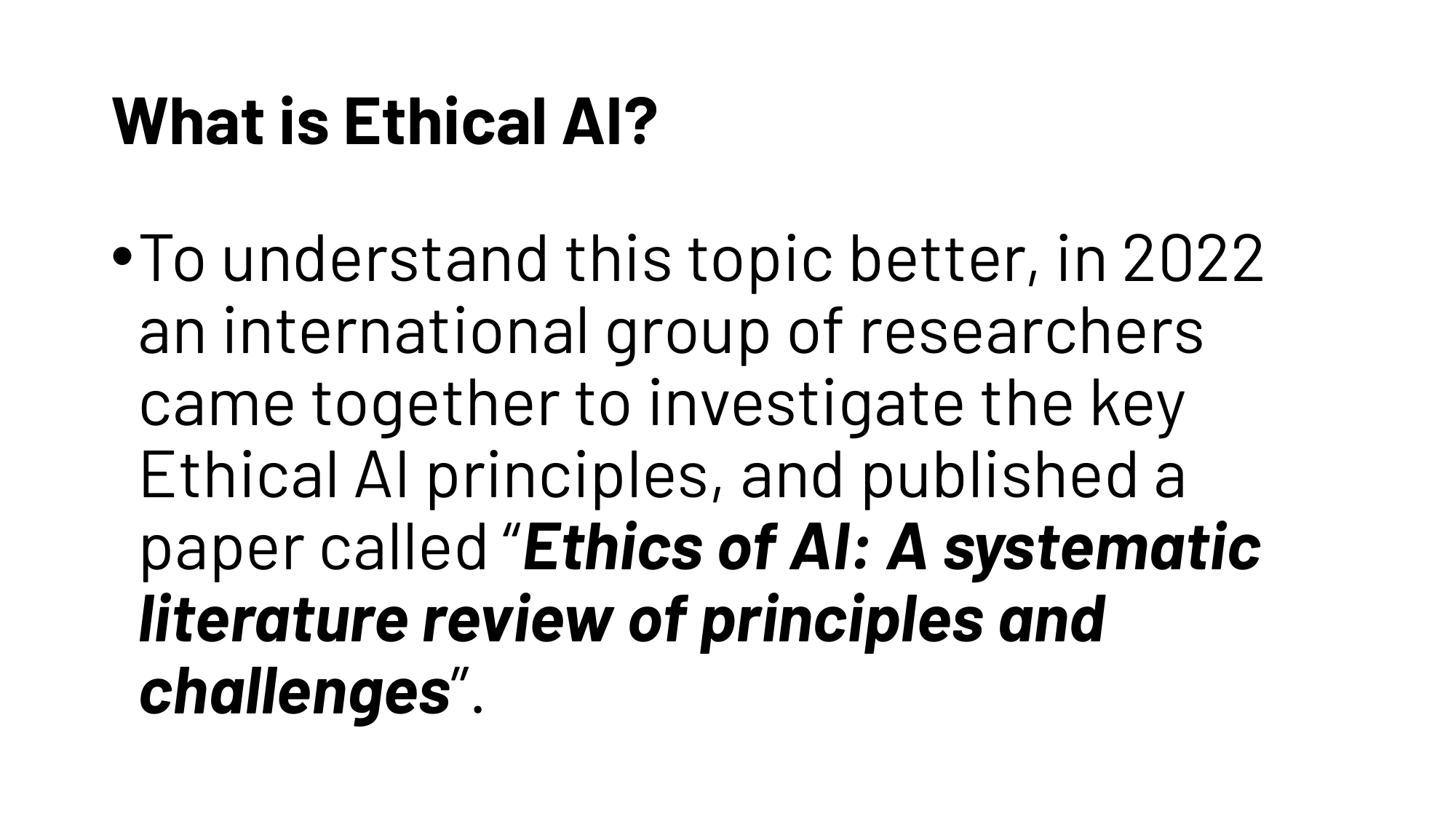

# What is Ethical AI?
To understand this topic better, in 2022 an international group of researchers came together to investigate the key Ethical AI principles, and published a paper called “Ethics of AI: A systematic literature review of principles and challenges”.